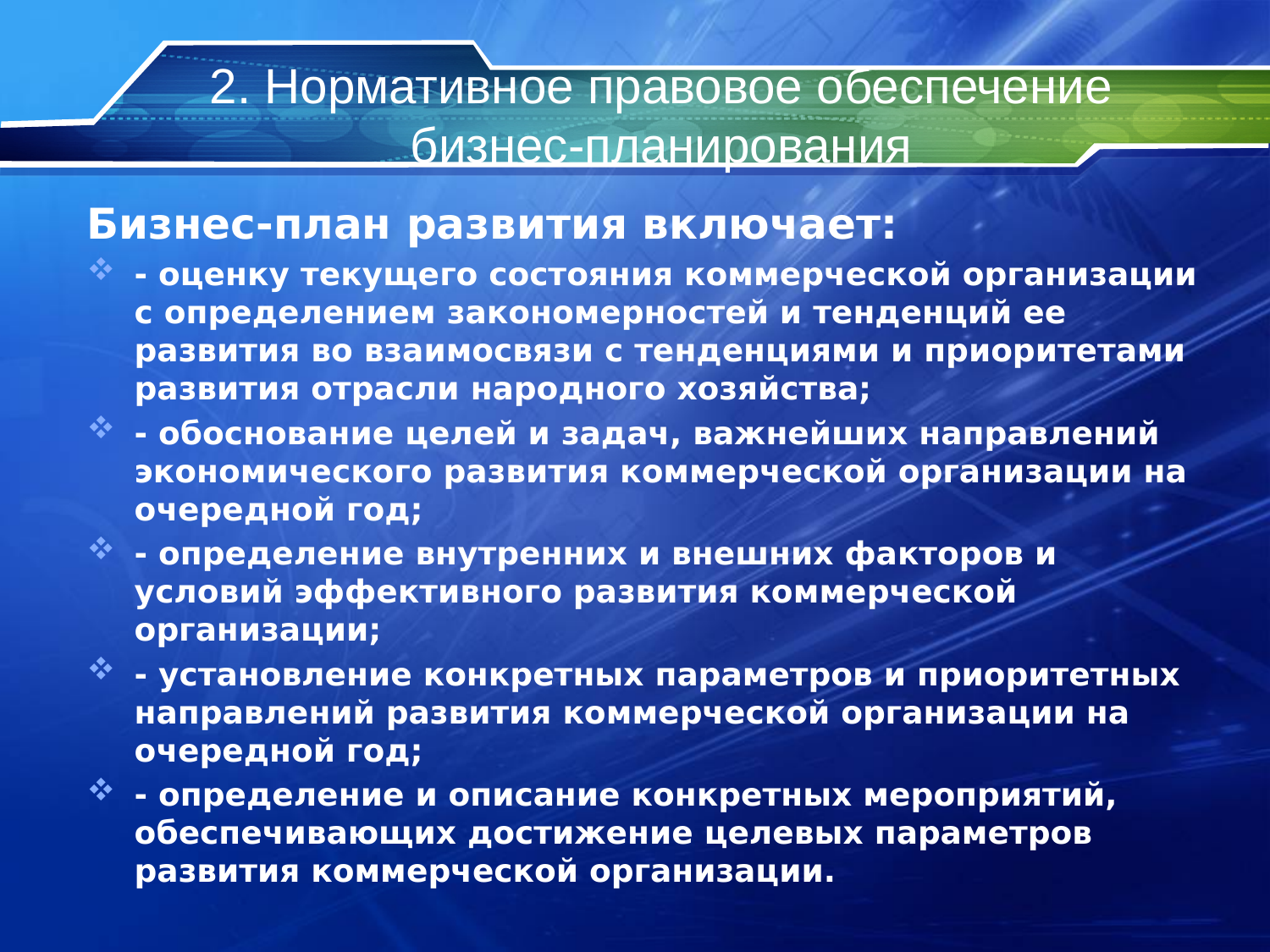

# 2. Нормативное правовое обеспечение бизнес-планирования
Бизнес-план развития включает:
- оценку текущего состояния коммерческой организации с определением закономерностей и тенденций ее развития во взаимосвязи с тенденциями и приоритетами развития отрасли народного хозяйства;
- обоснование целей и задач, важнейших направлений экономического развития коммерческой организации на очередной год;
- определение внутренних и внешних факторов и условий эффективного развития коммерческой организации;
- установление конкретных параметров и приоритетных направлений развития коммерческой организации на очередной год;
- определение и описание конкретных мероприятий, обеспечивающих достижение целевых параметров развития коммерческой организации.